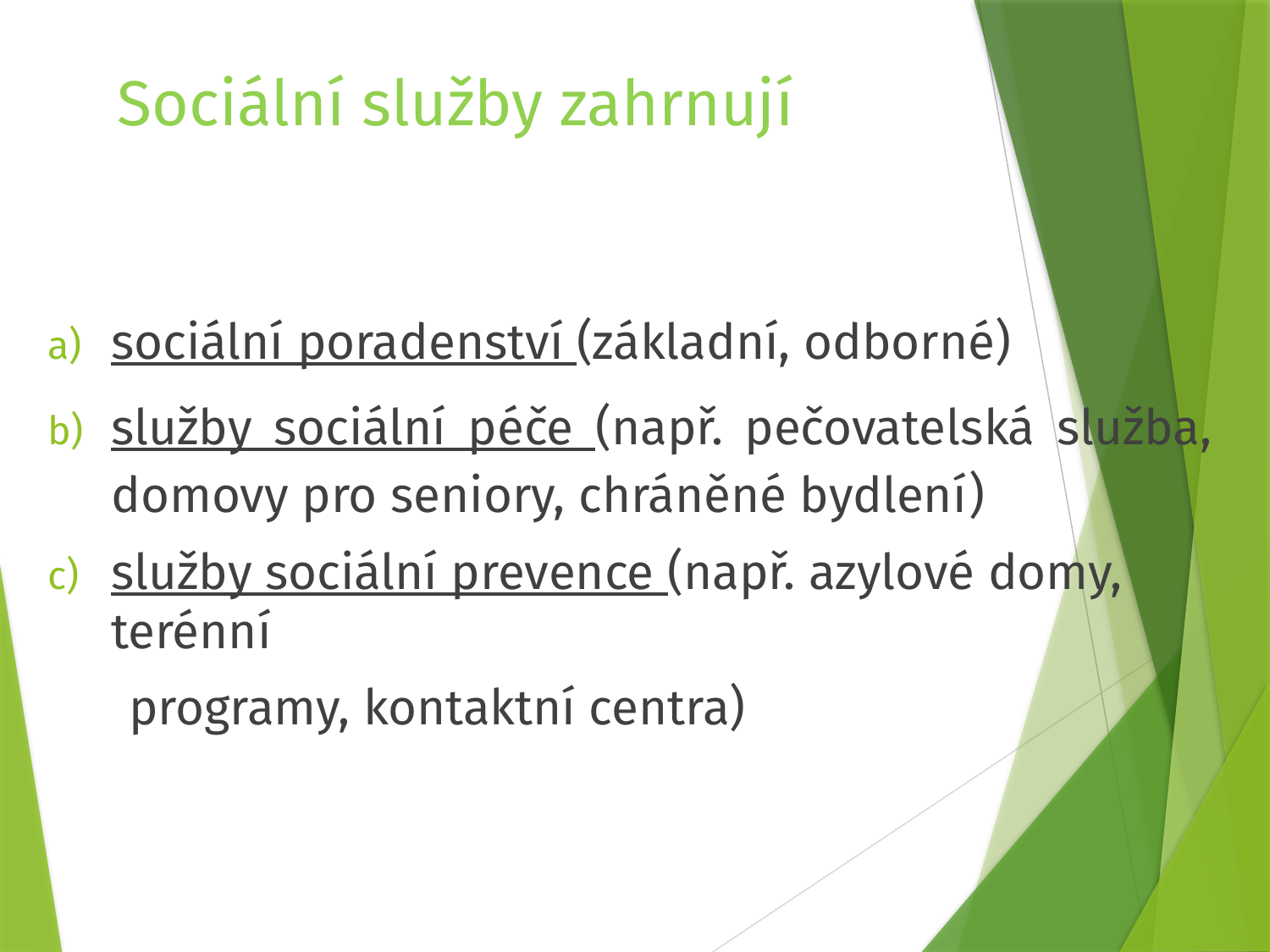

# Sociální služby zahrnují

sociální poradenství (základní, odborné)
služby sociální péče (např. pečovatelská služba, domovy pro seniory, chráněné bydlení)
služby sociální prevence (např. azylové domy, terénní
      programy, kontaktní centra)